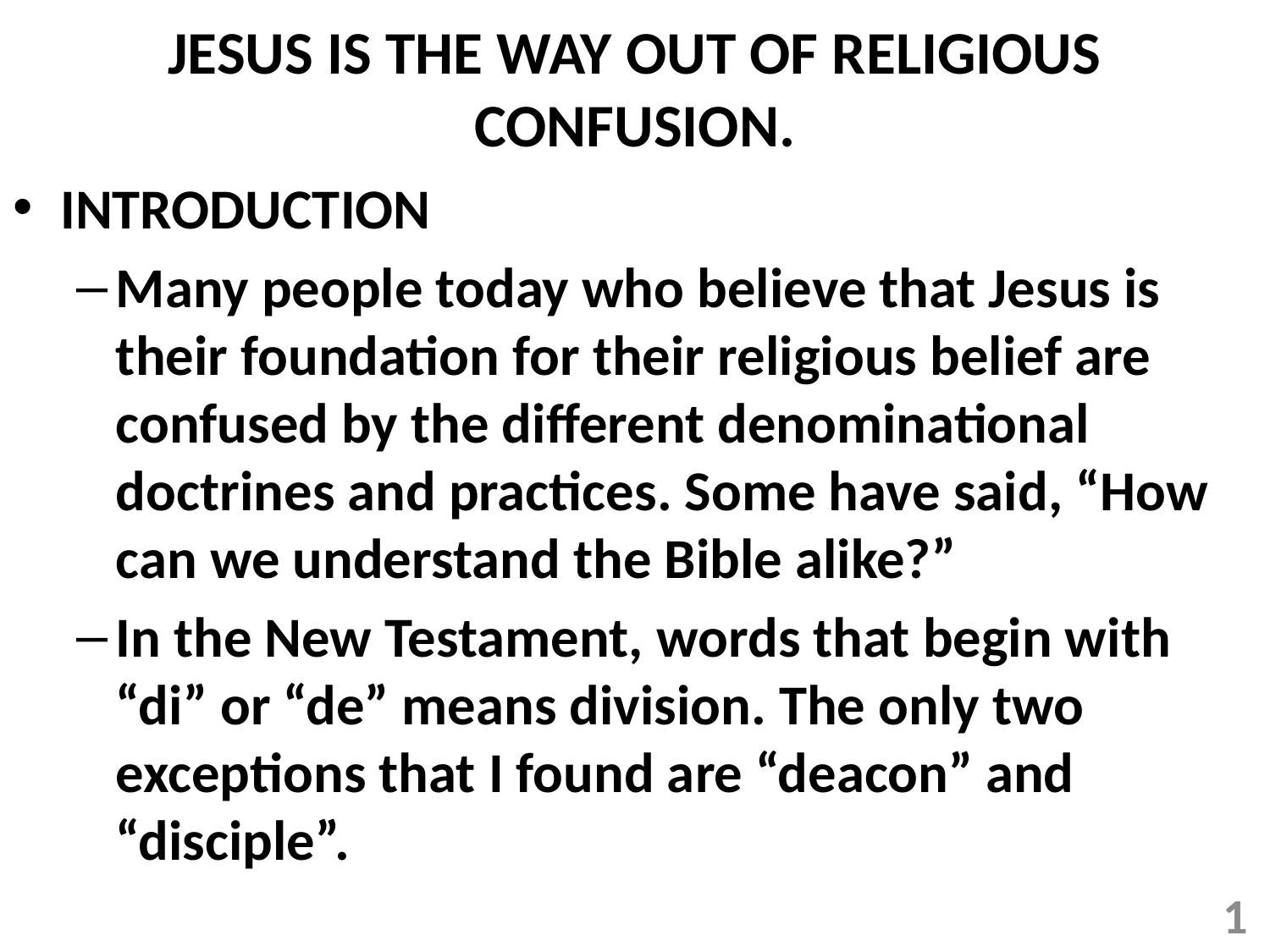

# JESUS IS THE WAY OUT OF RELIGIOUS CONFUSION.
INTRODUCTION
Many people today who believe that Jesus is their foundation for their religious belief are confused by the different denominational doctrines and practices. Some have said, “How can we understand the Bible alike?”
In the New Testament, words that begin with “di” or “de” means division. The only two exceptions that I found are “deacon” and “disciple”.
1